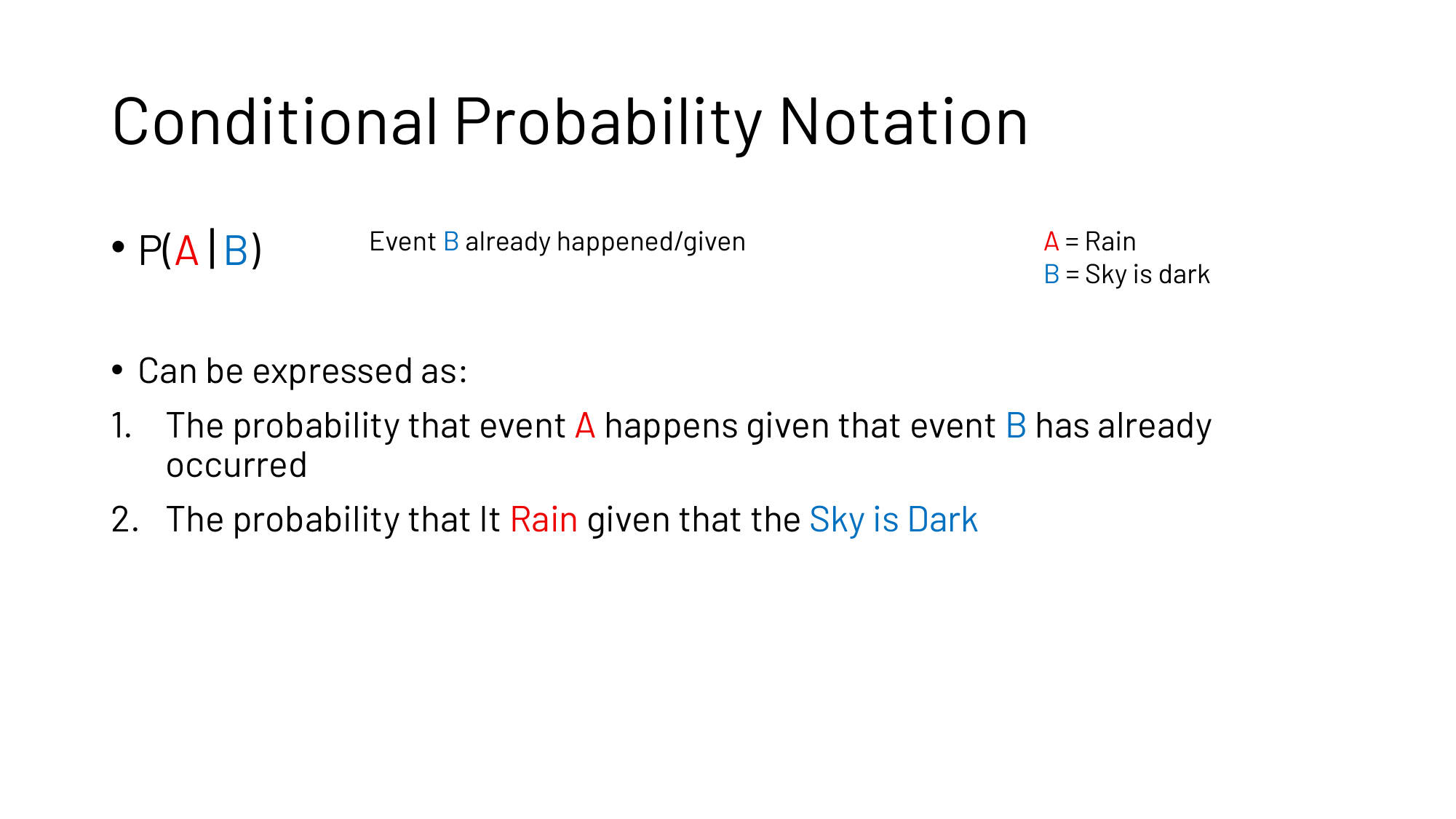

# Conditional Probability Notation
P(A | B)

Can be expressed as:
The probability that event A happens given that event B has already occurred
The probability that It Rain given that the Sky is Dark
Event B already happened/given
A = Rain
B = Sky is dark